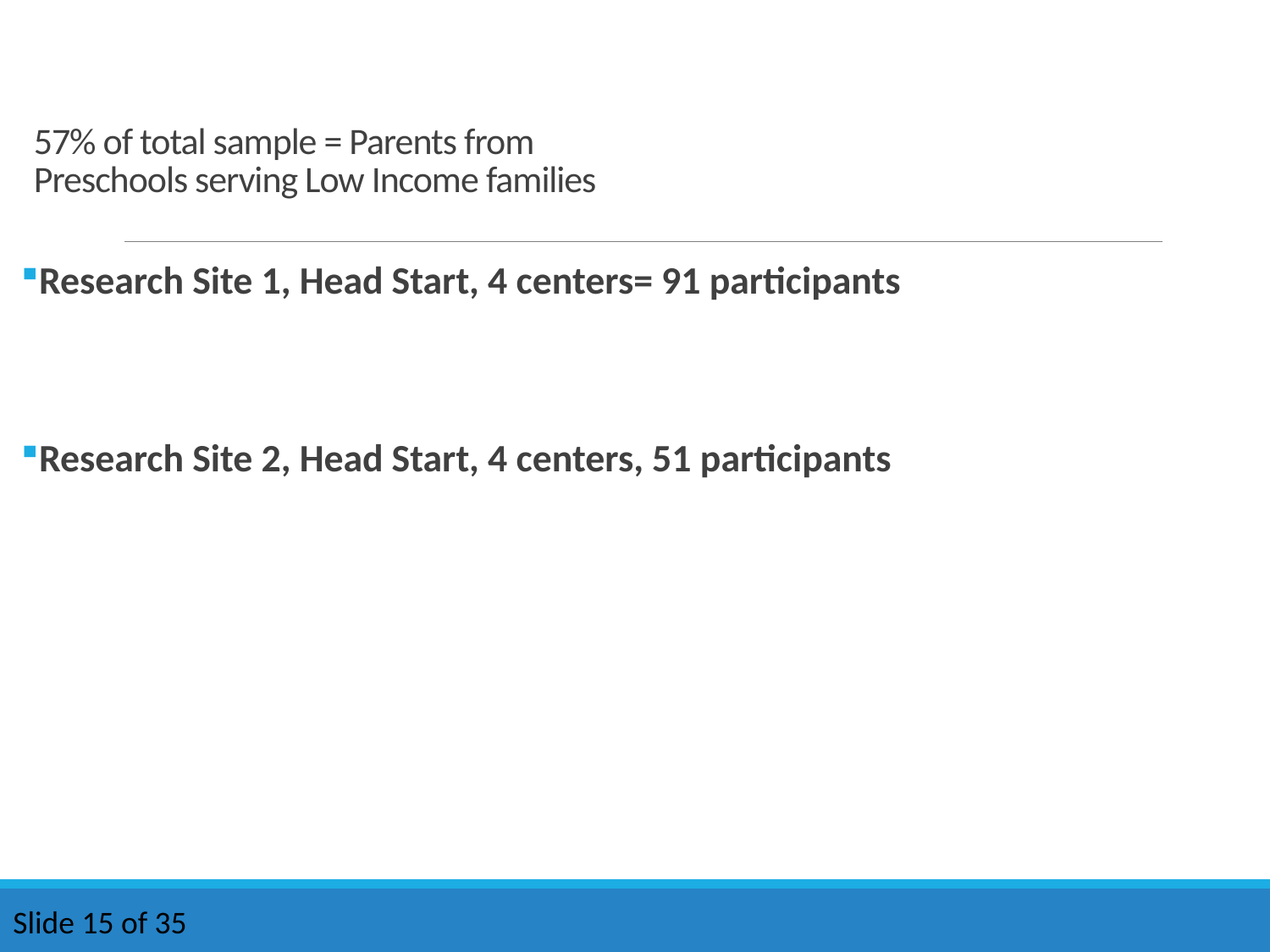

# 57% of total sample = Parents from Preschools serving Low Income families
Research Site 1, Head Start, 4 centers= 91 participants

Research Site 2, Head Start, 4 centers, 51 participants

Slide 15 of 35